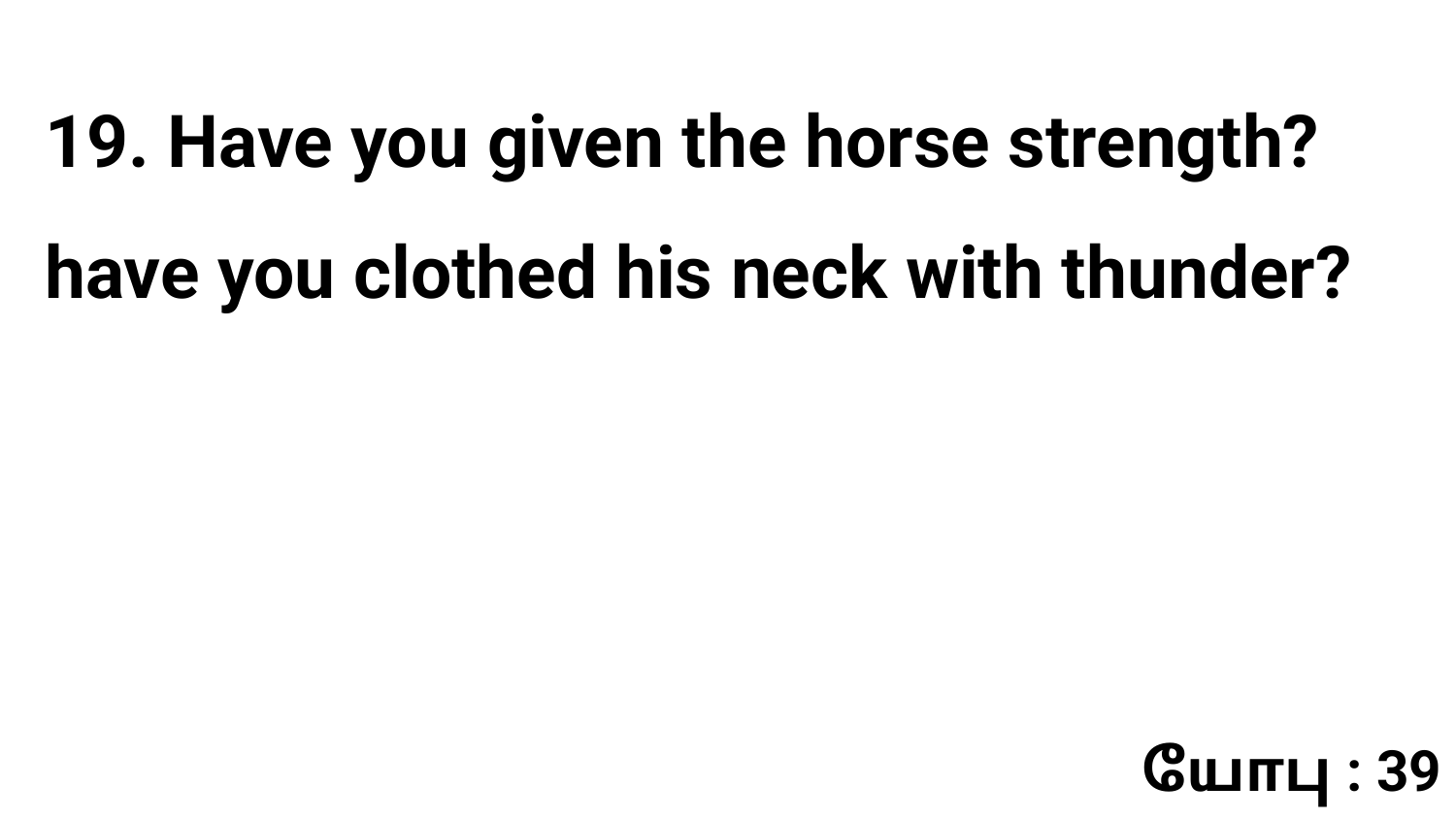

19. Have you given the horse strength? have you clothed his neck with thunder?
யோபு : 39